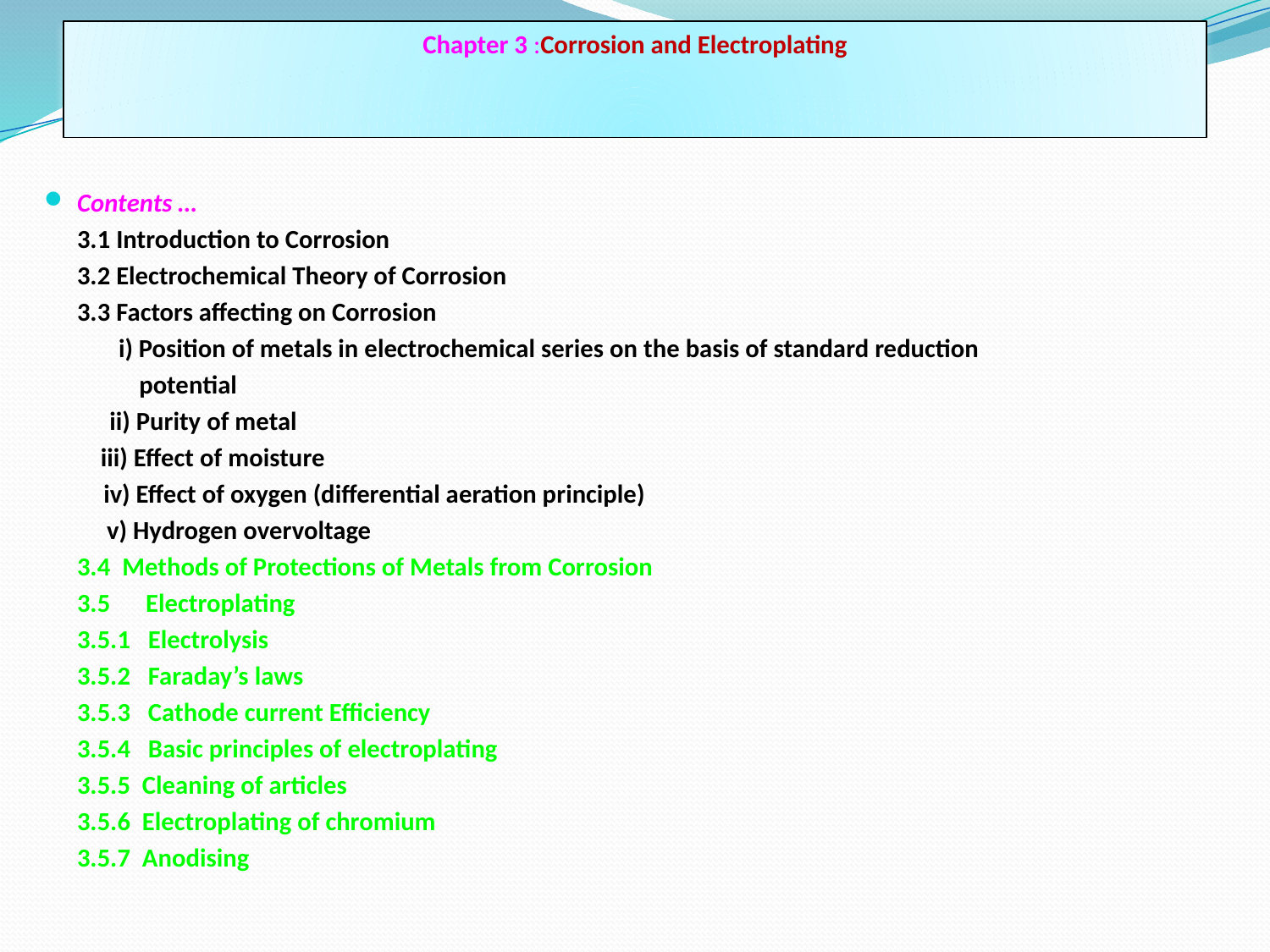

# Chapter 3 :Corrosion and Electroplating
Contents …
	3.1 Introduction to Corrosion
	3.2 Electrochemical Theory of Corrosion
	3.3 Factors affecting on Corrosion
	       i) Position of metals in electrochemical series on the basis of standard reduction
                potential
           ii) Purity of metal
	    iii) Effect of moisture
          iv) Effect of oxygen (differential aeration principle)
	     v) Hydrogen overvoltage
	3.4  Methods of Protections of Metals from Corrosion
	3.5      Electroplating
	3.5.1   Electrolysis
	3.5.2   Faraday’s laws
	3.5.3   Cathode current Efficiency
	3.5.4   Basic principles of electroplating
	3.5.5  Cleaning of articles
	3.5.6  Electroplating of chromium
	3.5.7  Anodising